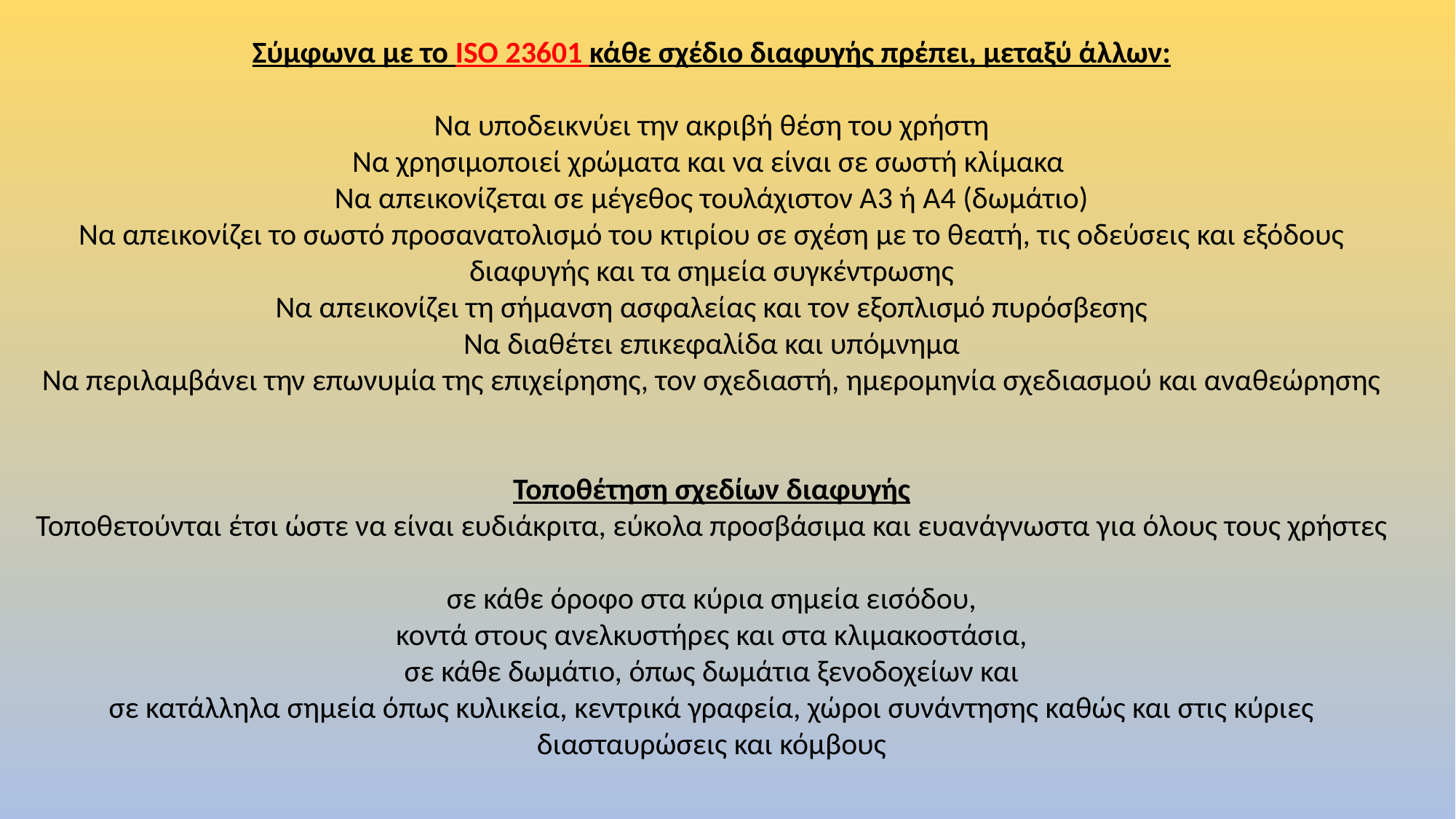

Σύμφωνα με το ISO 23601 κάθε σχέδιο διαφυγής πρέπει, μεταξύ άλλων:

Να υποδεικνύει την ακριβή θέση του χρήστη
Να χρησιμοποιεί χρώματα και να είναι σε σωστή κλίμακα
Να απεικονίζεται σε μέγεθος τουλάχιστον Α3 ή Α4 (δωμάτιο)
Να απεικονίζει το σωστό προσανατολισμό του κτιρίου σε σχέση με το θεατή, τις οδεύσεις και εξόδους διαφυγής και τα σημεία συγκέντρωσης
Να απεικονίζει τη σήμανση ασφαλείας και τον εξοπλισμό πυρόσβεσης
Να διαθέτει επικεφαλίδα και υπόμνημα
Να περιλαμβάνει την επωνυμία της επιχείρησης, τον σχεδιαστή, ημερομηνία σχεδιασμού και αναθεώρησης

Τοποθέτηση σχεδίων διαφυγής
Τοποθετούνται έτσι ώστε να είναι ευδιάκριτα, εύκολα προσβάσιμα και ευανάγνωστα για όλους τους χρήστες

σε κάθε όροφο στα κύρια σημεία εισόδου,
κοντά στους ανελκυστήρες και στα κλιμακοστάσια,
σε κάθε δωμάτιο, όπως δωμάτια ξενοδοχείων και
σε κατάλληλα σημεία όπως κυλικεία, κεντρικά γραφεία, χώροι συνάντησης καθώς και στις κύριες διασταυρώσεις και κόμβους